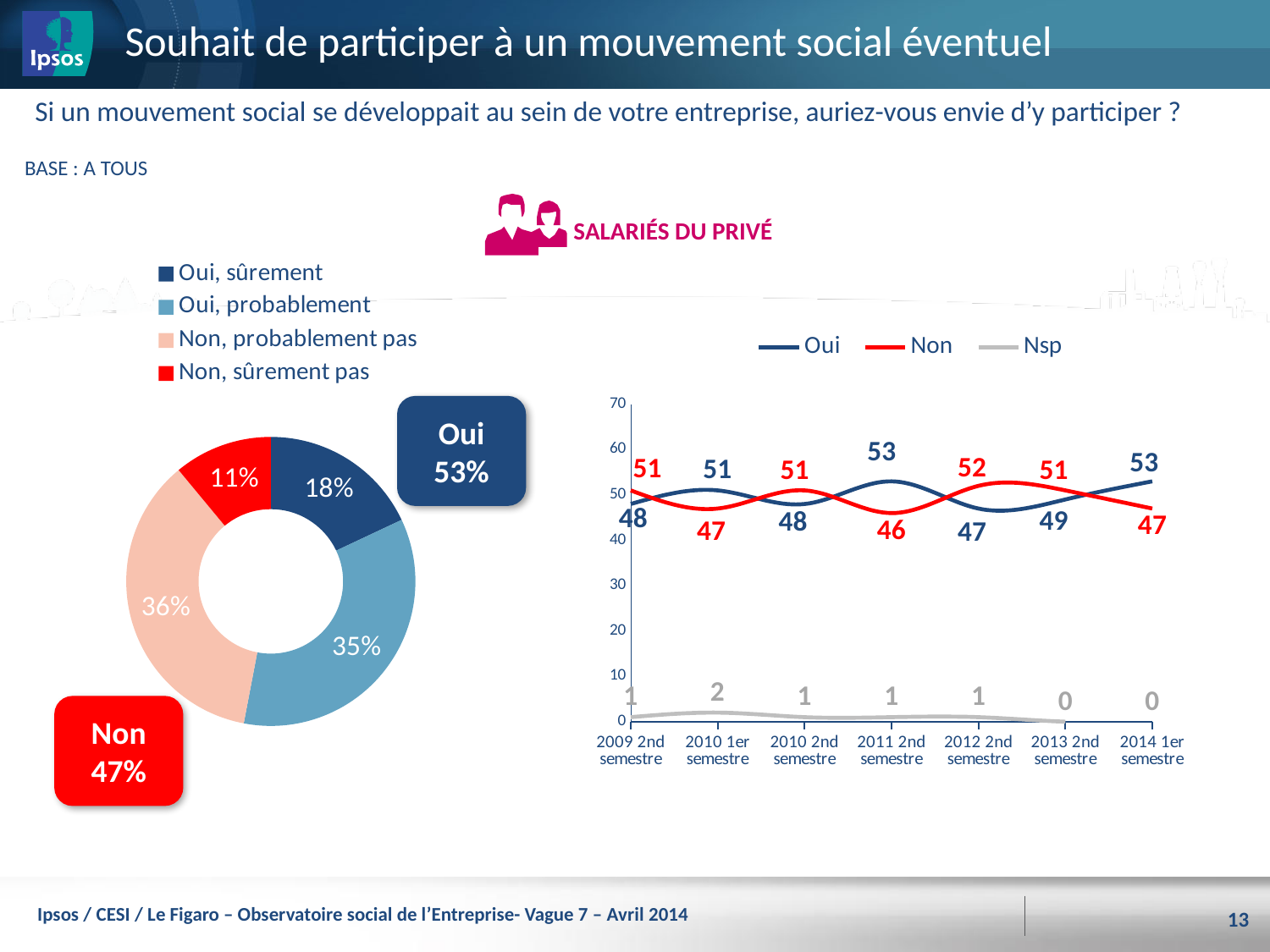

# Souhait de participer à un mouvement social éventuel
Si un mouvement social se développait au sein de votre entreprise, auriez-vous envie d’y participer ?
BASE : A TOUS

SALARIÉS DU PRIVÉ

### Chart

| Category |  |
|---|---|
| Oui, sûrement | 18.0 |
| Oui, probablement | 35.0 |
| Non, probablement pas | 36.0 |
| Non, sûrement pas | 11.0 |

### Chart

| Category | Oui | Non | Nsp |
|---|---|---|---|
| 2009 2nd semestre | 48.0 | 51.0 | 1.0 |
| 2010 1er semestre | 51.0 | 47.0 | 2.0 |
| 2010 2nd semestre | 48.0 | 51.0 | 1.0 |
| 2011 2nd semestre | 53.0 | 46.0 | 1.0 |
| 2012 2nd semestre | 47.0 | 52.0 | 1.0 |
| 2013 2nd semestre | 49.0 | 51.0 | 0.0 |
| 2014 1er semestre | 53.0 | 47.0 | 0.0 |
Oui
53%
Non
47%
Ipsos / CESI / Le Figaro – Observatoire social de l’Entreprise- Vague 7 – Avril 2014
13